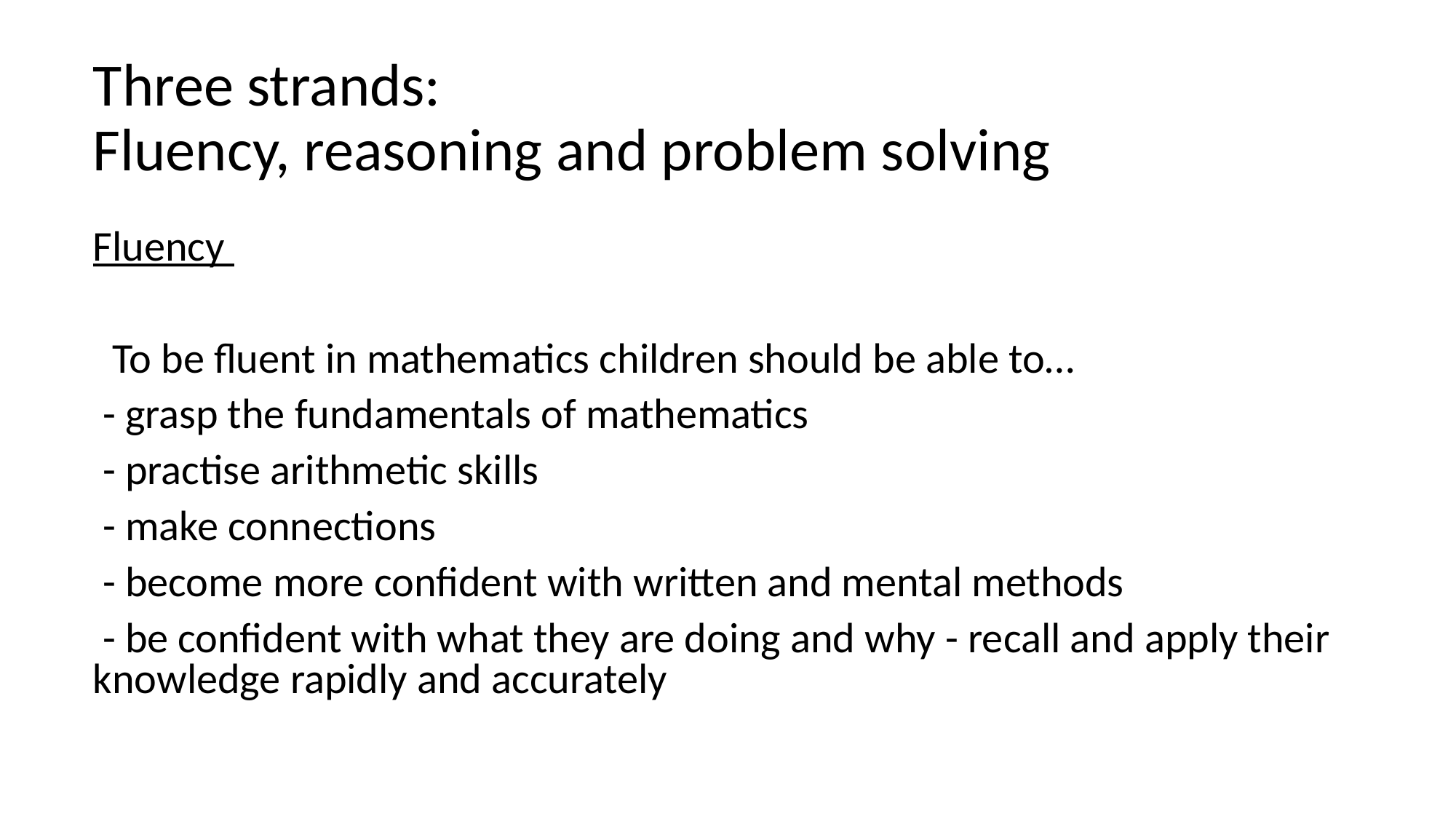

# Three strands: Fluency, reasoning and problem solving
Fluency

  To be fluent in mathematics children should be able to…
 - grasp the fundamentals of mathematics
 - practise arithmetic skills
 - make connections
 - become more confident with written and mental methods
 - be confident with what they are doing and why - recall and apply their knowledge rapidly and accurately